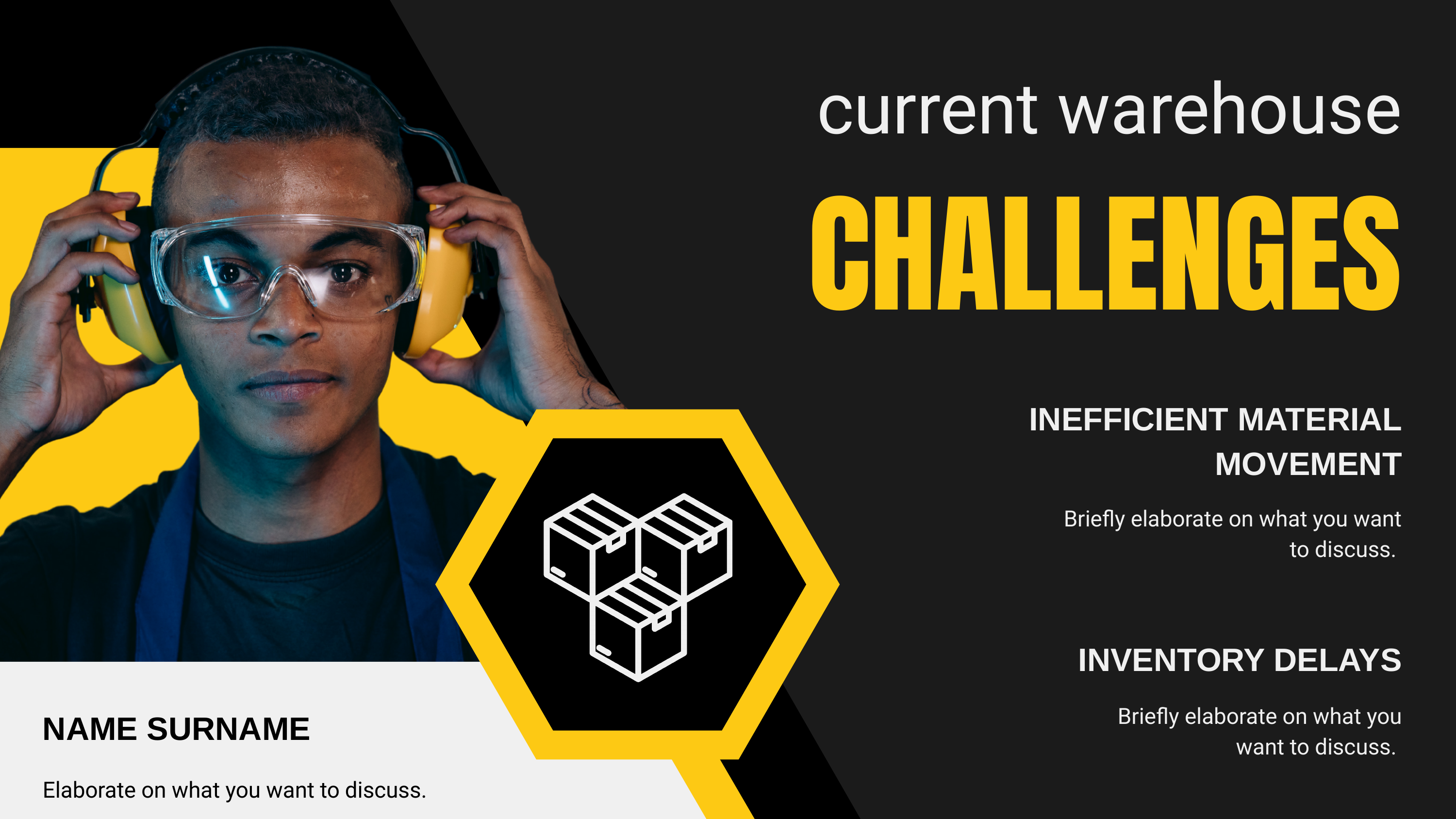

current warehouse
 CHALLENGES

INEFFICIENT MATERIAL MOVEMENT

Briefly elaborate on what you want to discuss.
INVENTORY DELAYS

Briefly elaborate on what you want to discuss.
NAME SURNAME
Elaborate on what you want to discuss.